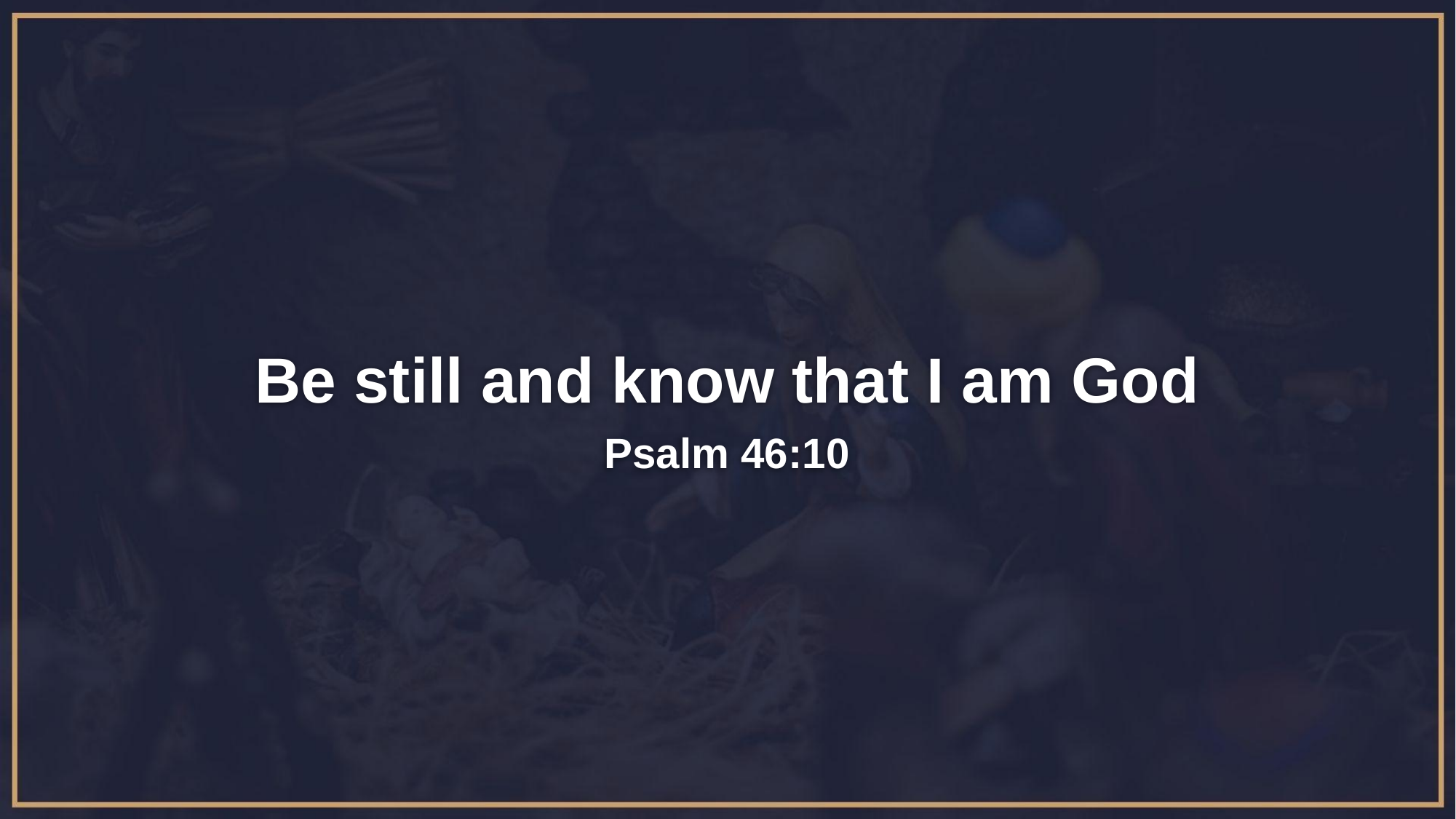

Be still and know that I am God
Psalm 46:10